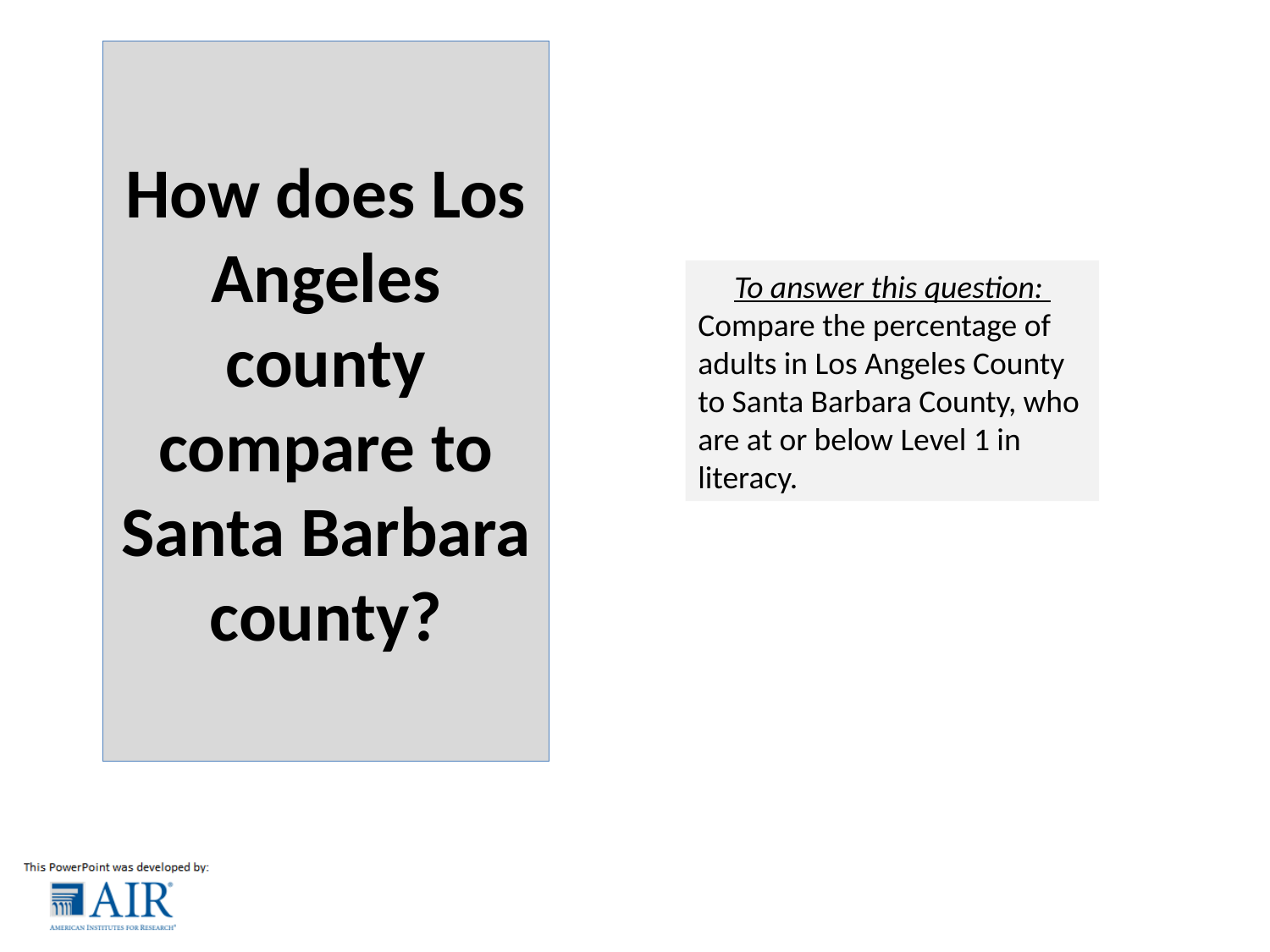

How does Los Angeles county compare to Santa Barbara county?
To answer this question:
Compare the percentage of adults in Los Angeles County to Santa Barbara County, who are at or below Level 1 in literacy.